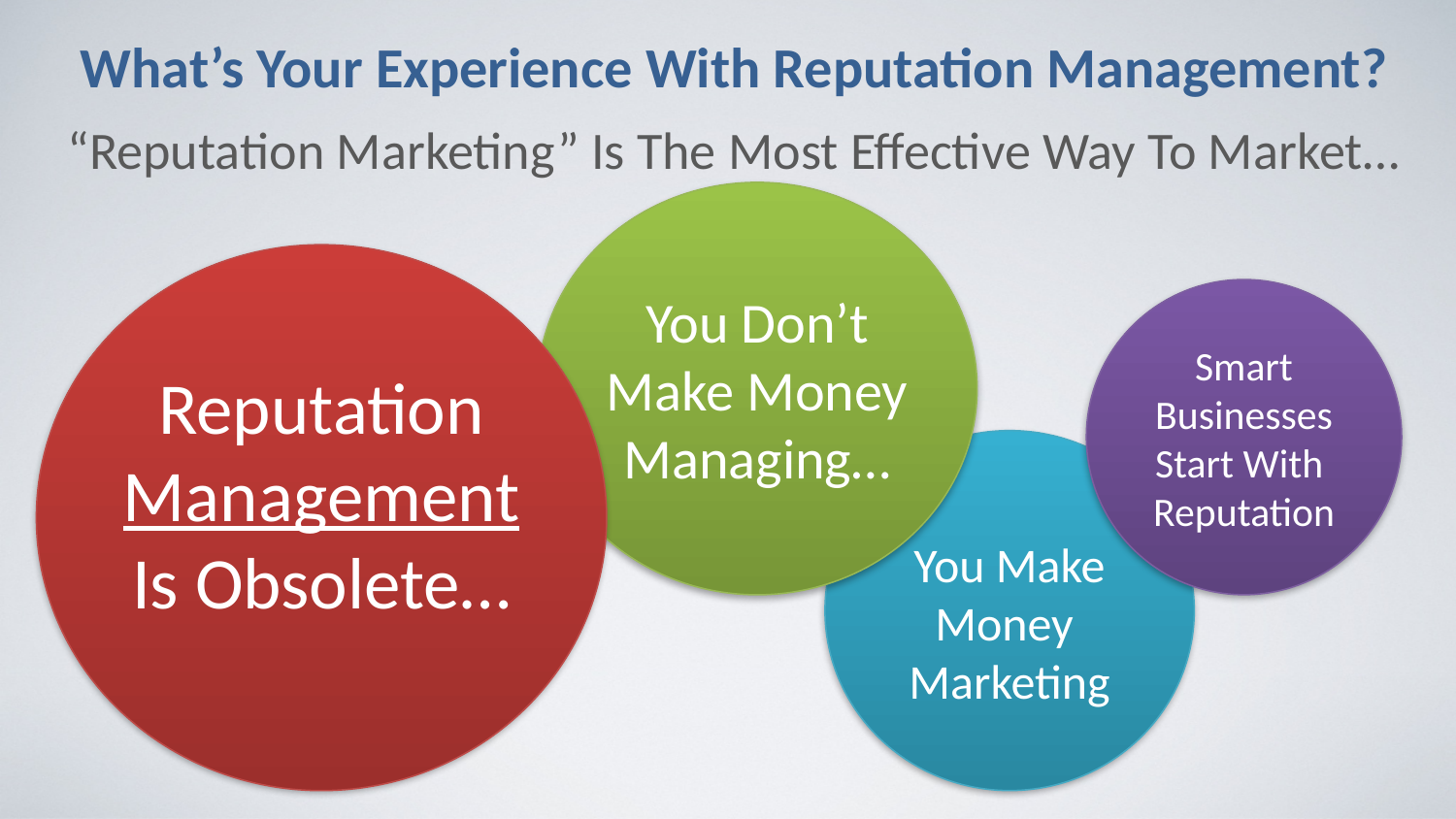

What’s Your Experience With Reputation Management?
# “Reputation Marketing” Is The Most Effective Way To Market…
You Don’t Make Money
Managing…
Reputation Management
Is Obsolete…
Smart Businesses
Start With
Reputation
You Make
Money
Marketing